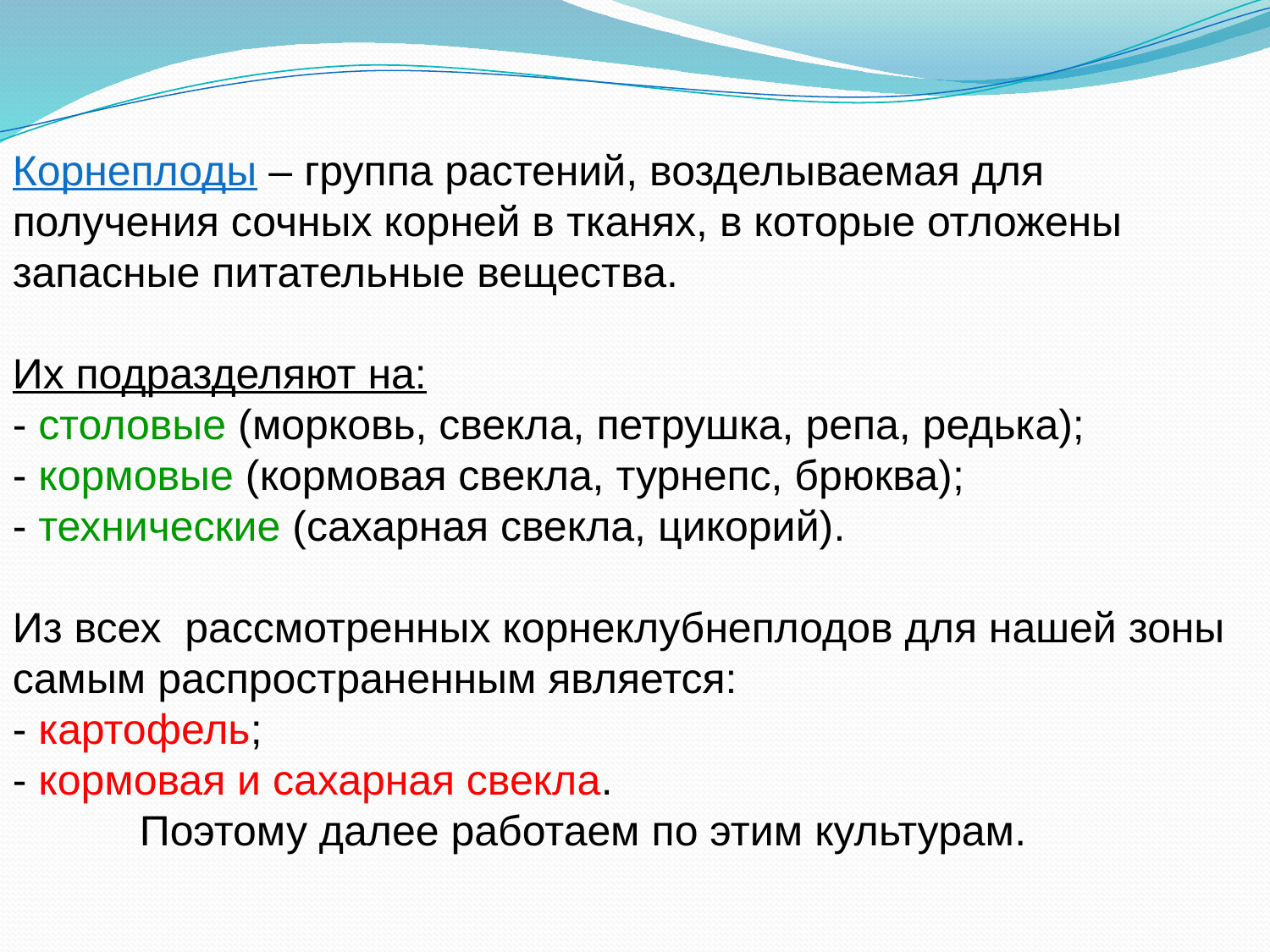

Корнеплоды – группа растений, возделываемая для получения сочных корней в тканях, в которые отложены запасные питательные вещества.

Их подразделяют на:
- столовые (морковь, свекла, петрушка, репа, редька);
- кормовые (кормовая свекла, турнепс, брюква);
- технические (сахарная свекла, цикорий).

Из всех  рассмотренных корнеклубнеплодов для нашей зоны самым распространенным является:
- картофель;
- кормовая и сахарная свекла.
	Поэтому далее работаем по этим культурам.